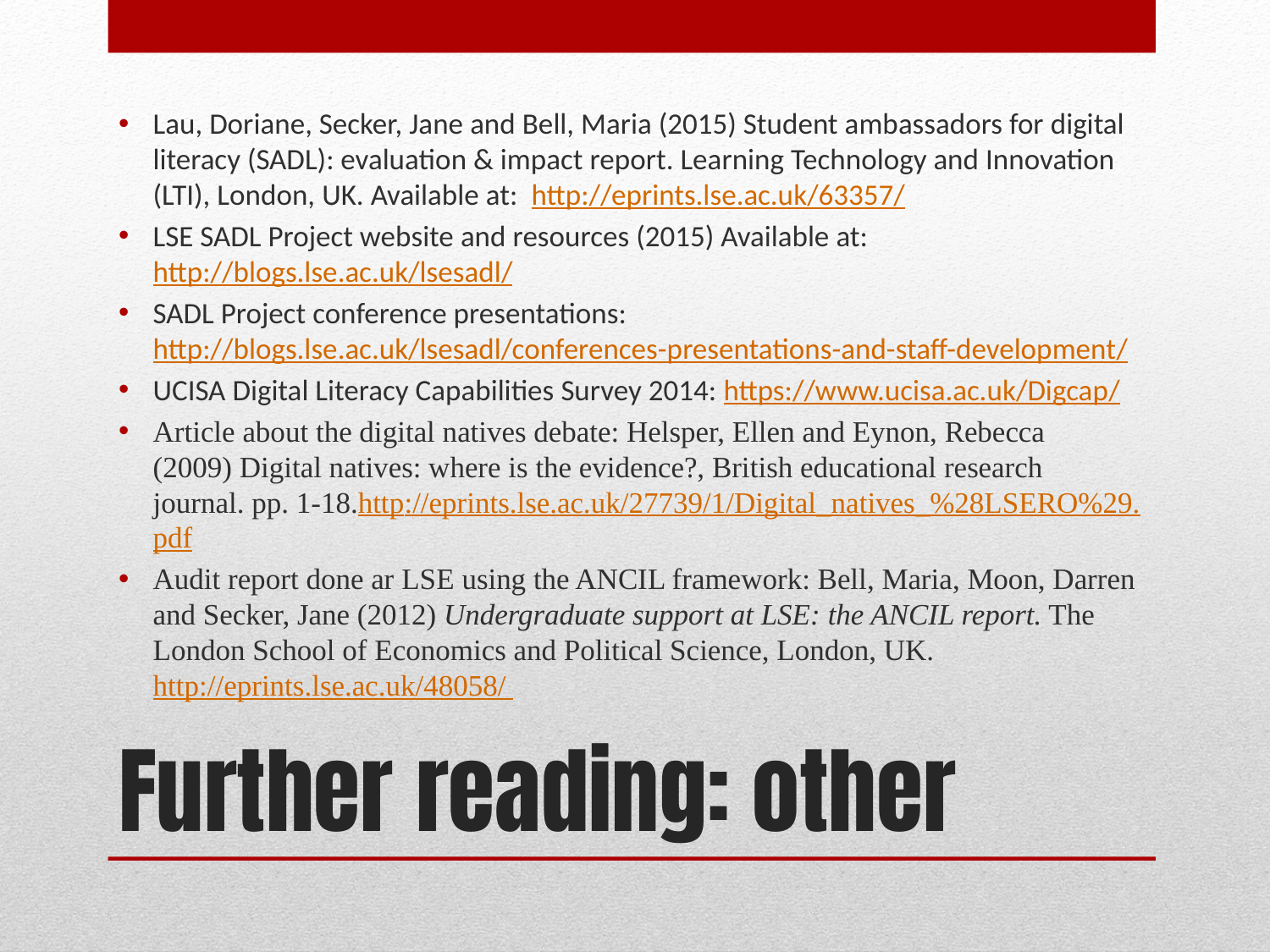

Lau, Doriane, Secker, Jane and Bell, Maria (2015) Student ambassadors for digital literacy (SADL): evaluation & impact report. Learning Technology and Innovation (LTI), London, UK. Available at:  http://eprints.lse.ac.uk/63357/
LSE SADL Project website and resources (2015) Available at: http://blogs.lse.ac.uk/lsesadl/
SADL Project conference presentations: http://blogs.lse.ac.uk/lsesadl/conferences-presentations-and-staff-development/
UCISA Digital Literacy Capabilities Survey 2014: https://www.ucisa.ac.uk/Digcap/
Article about the digital natives debate: Helsper, Ellen and Eynon, Rebecca (2009) Digital natives: where is the evidence?, British educational research journal. pp. 1-18.http://eprints.lse.ac.uk/27739/1/Digital_natives_%28LSERO%29.pdf
Audit report done ar LSE using the ANCIL framework: Bell, Maria, Moon, Darren and Secker, Jane (2012) Undergraduate support at LSE: the ANCIL report. The London School of Economics and Political Science, London, UK. http://eprints.lse.ac.uk/48058/

# Further reading: other